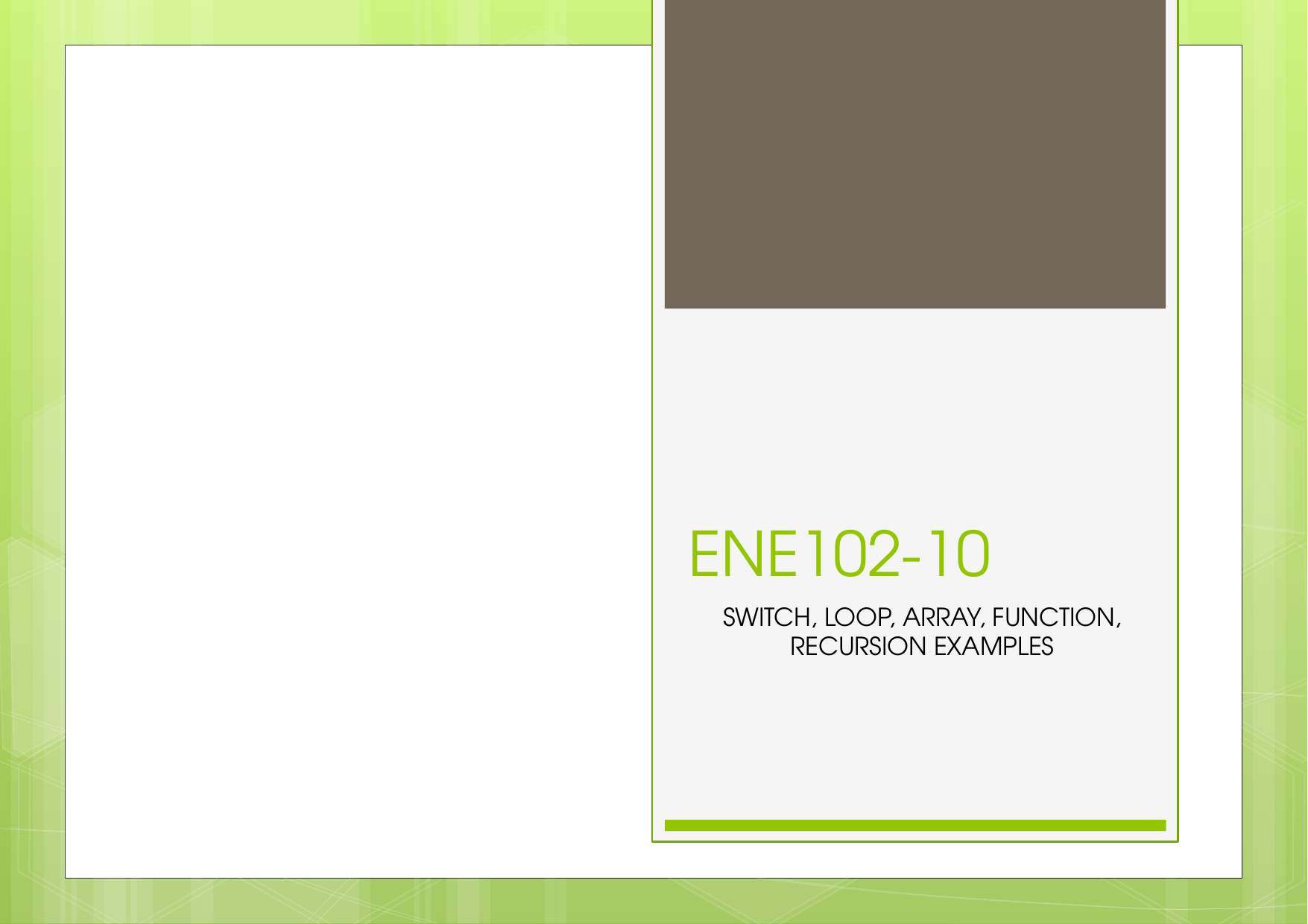

# ENE102-10
SWITCH, LOOP, ARRAY, FUNCTION, RECURSION EXAMPLES